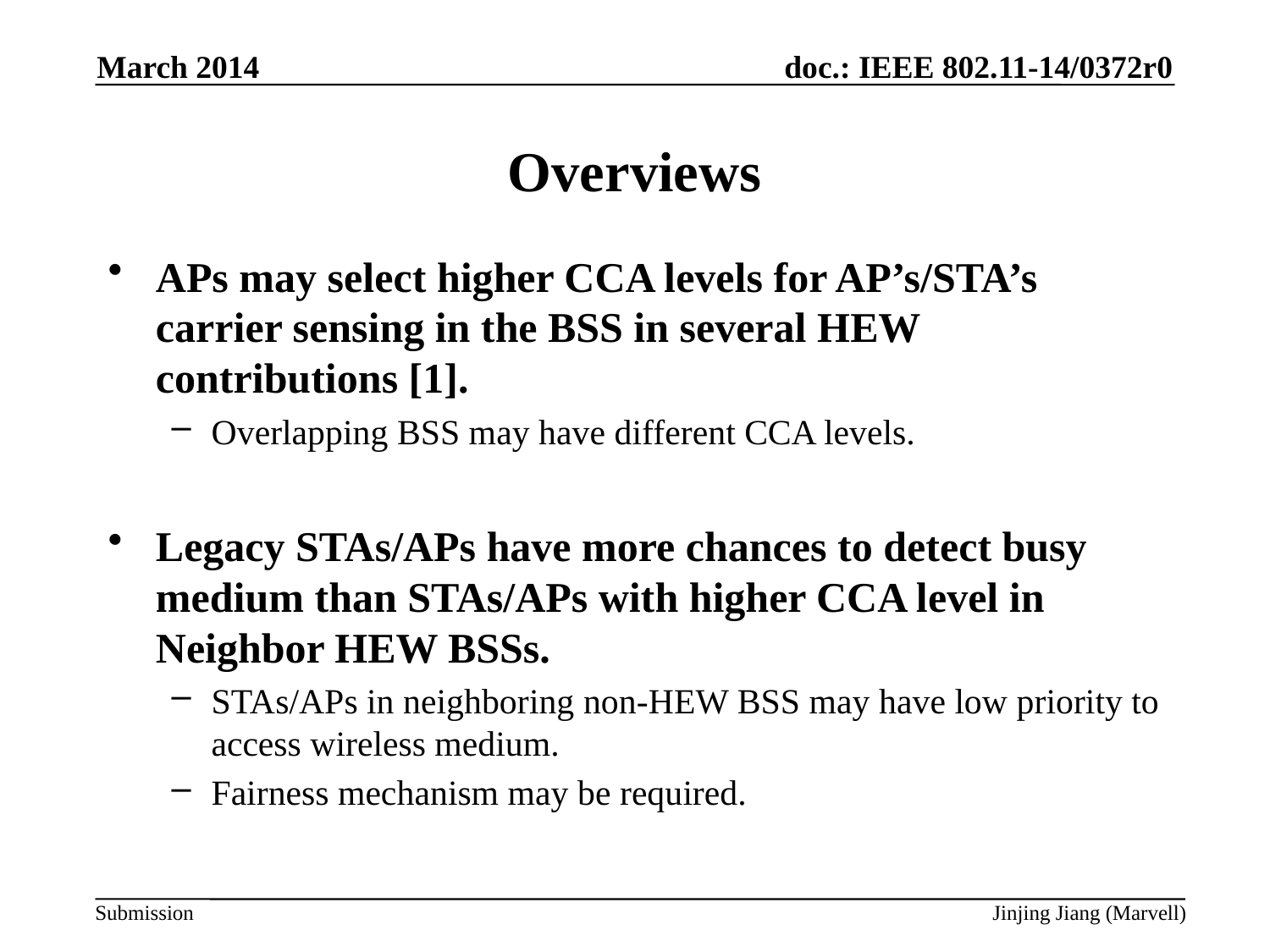

March 2014
# Overviews
APs may select higher CCA levels for AP’s/STA’s carrier sensing in the BSS in several HEW contributions [1].
Overlapping BSS may have different CCA levels.

Legacy STAs/APs have more chances to detect busy medium than STAs/APs with higher CCA level in Neighbor HEW BSSs.
STAs/APs in neighboring non-HEW BSS may have low priority to access wireless medium.
Fairness mechanism may be required.

Jinjing Jiang (Marvell)